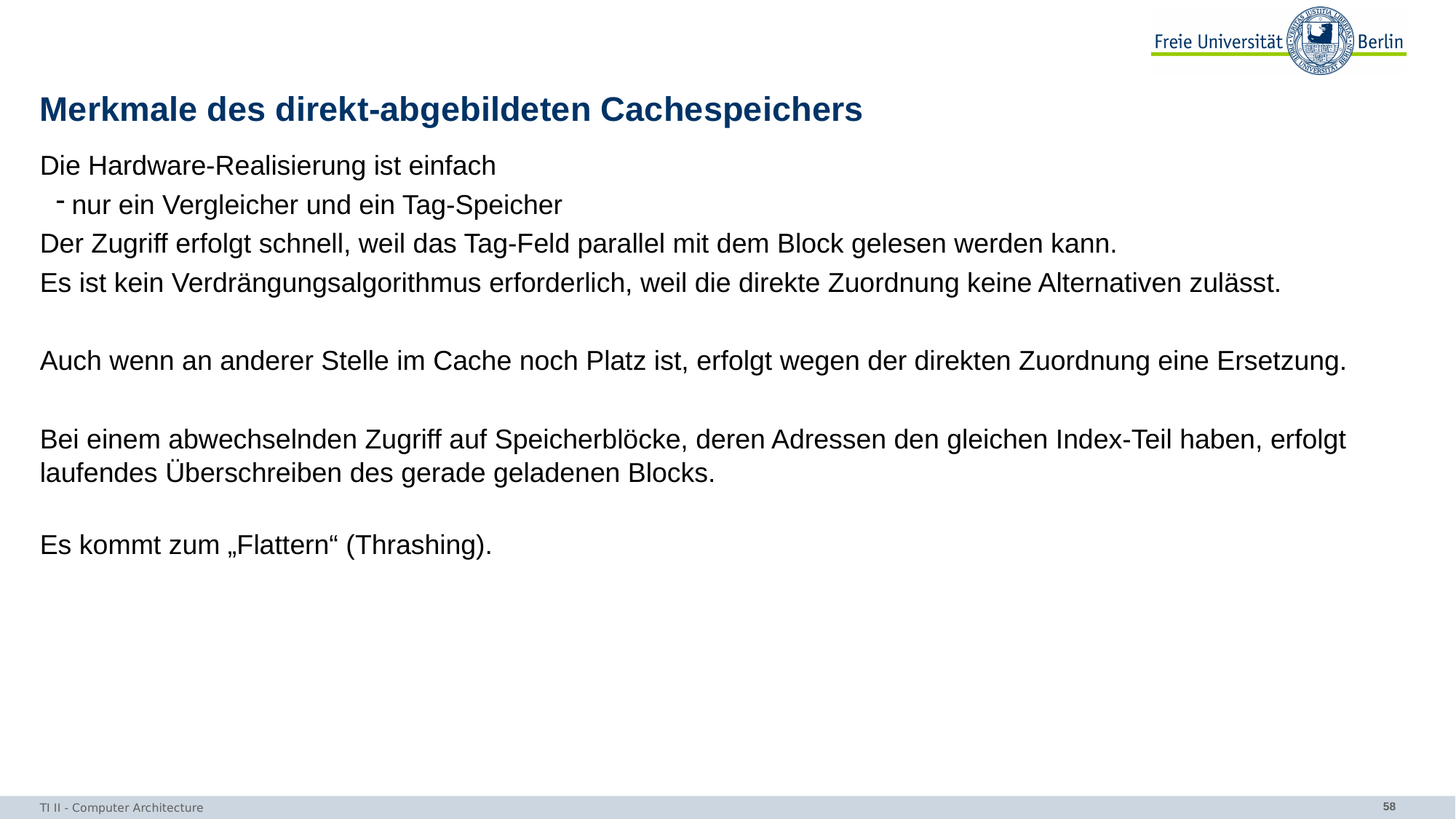

# Merkmale des direkt-abgebildeten Cachespeichers
Die Hardware-Realisierung ist einfach
nur ein Vergleicher und ein Tag-Speicher
Der Zugriff erfolgt schnell, weil das Tag-Feld parallel mit dem Block gelesen werden kann.
Es ist kein Verdrängungsalgorithmus erforderlich, weil die direkte Zuordnung keine Alternativen zulässt.

Auch wenn an anderer Stelle im Cache noch Platz ist, erfolgt wegen der direkten Zuordnung eine Ersetzung.

Bei einem abwechselnden Zugriff auf Speicherblöcke, deren Adressen den gleichen Index-Teil haben, erfolgt laufendes Überschreiben des gerade geladenen Blocks.
Es kommt zum „Flattern“ (Thrashing).
TI II - Computer Architecture